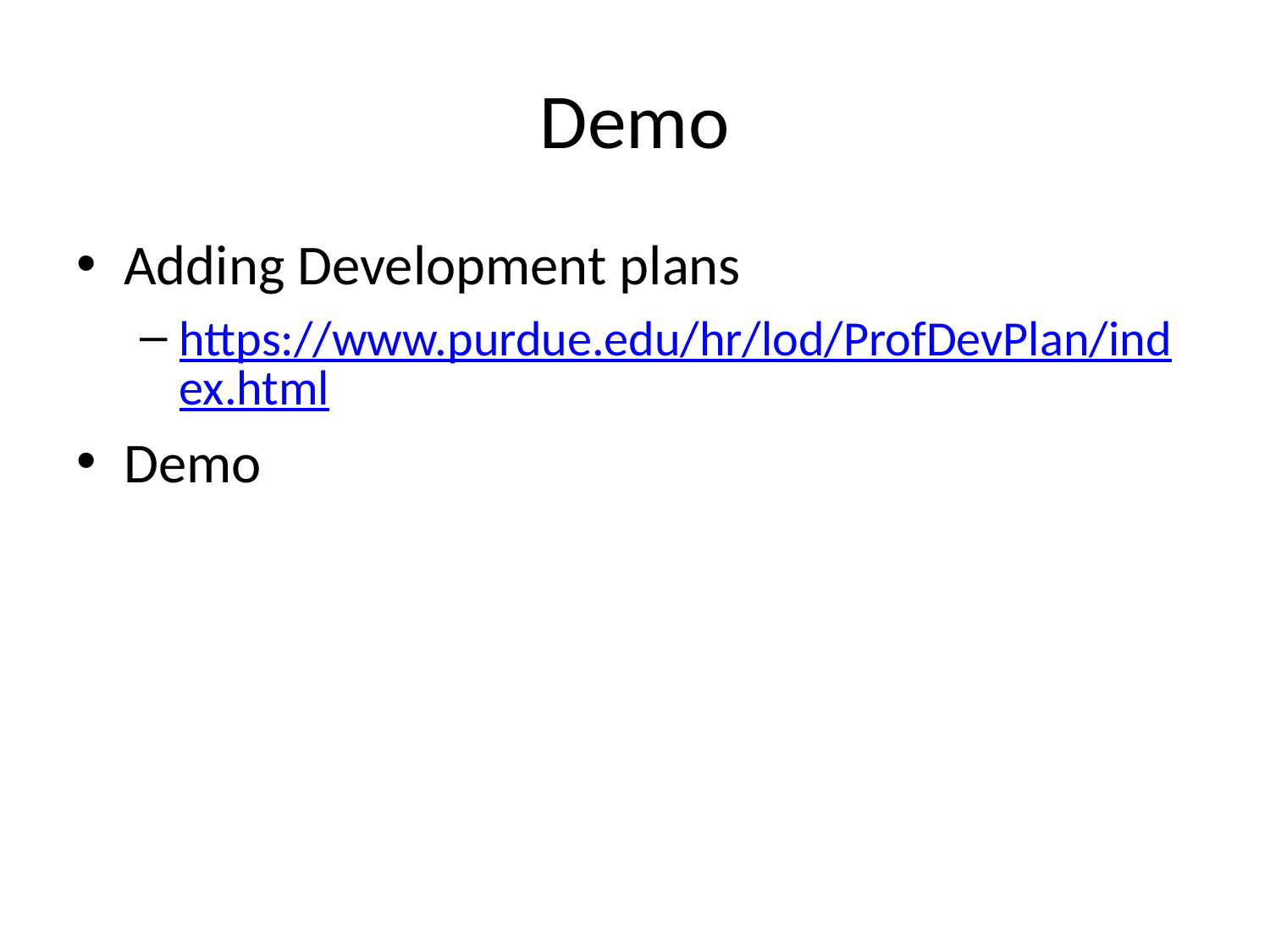

# Demo
Adding Development plans
https://www.purdue.edu/hr/lod/ProfDevPlan/index.html
Demo